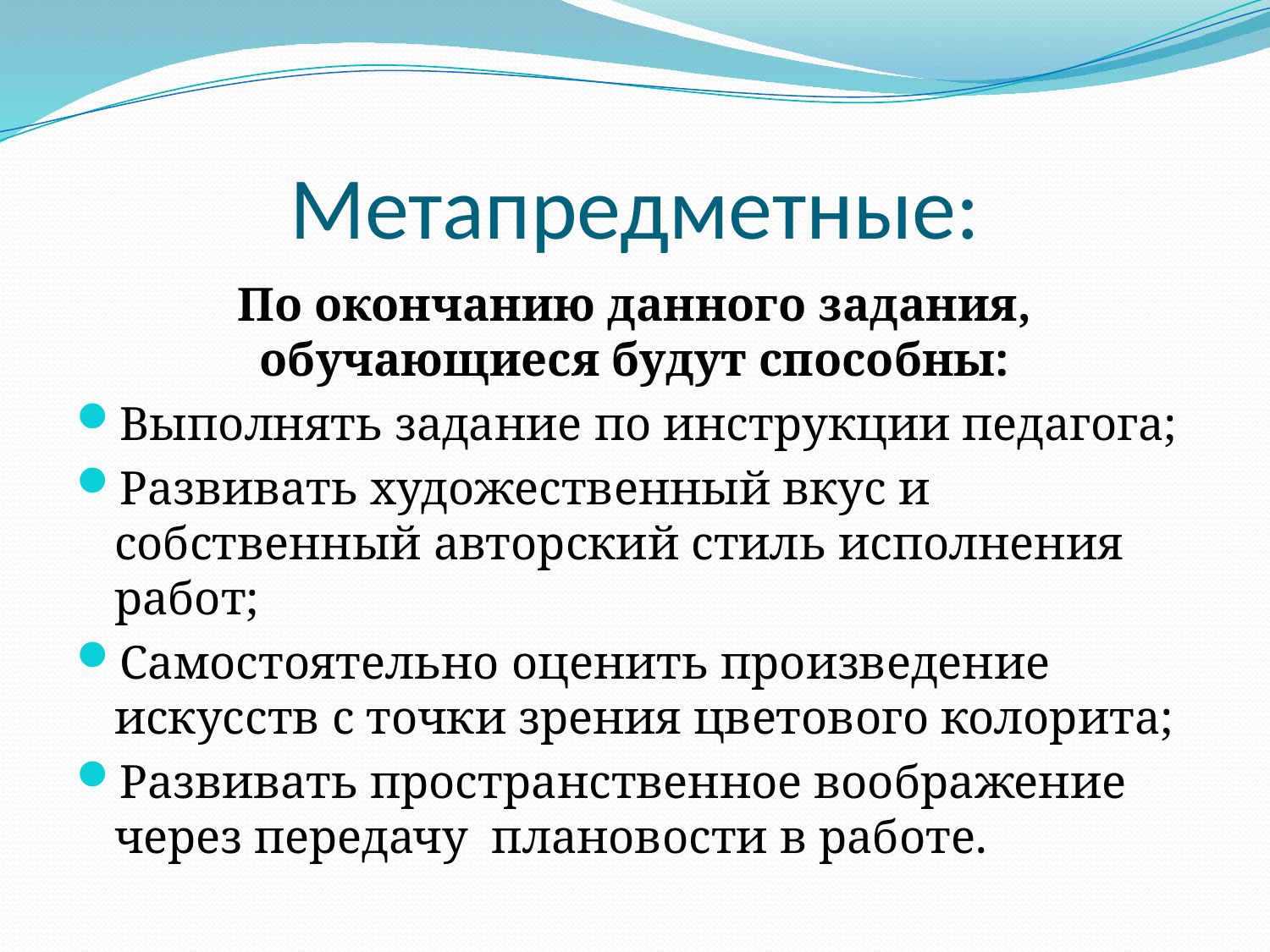

# Метапредметные:
По окончанию данного задания, обучающиеся будут способны:
Выполнять задание по инструкции педагога;
Развивать художественный вкус и собственный авторский стиль исполнения работ;
Самостоятельно оценить произведение искусств с точки зрения цветового колорита;
Развивать пространственное воображение через передачу  плановости в работе.